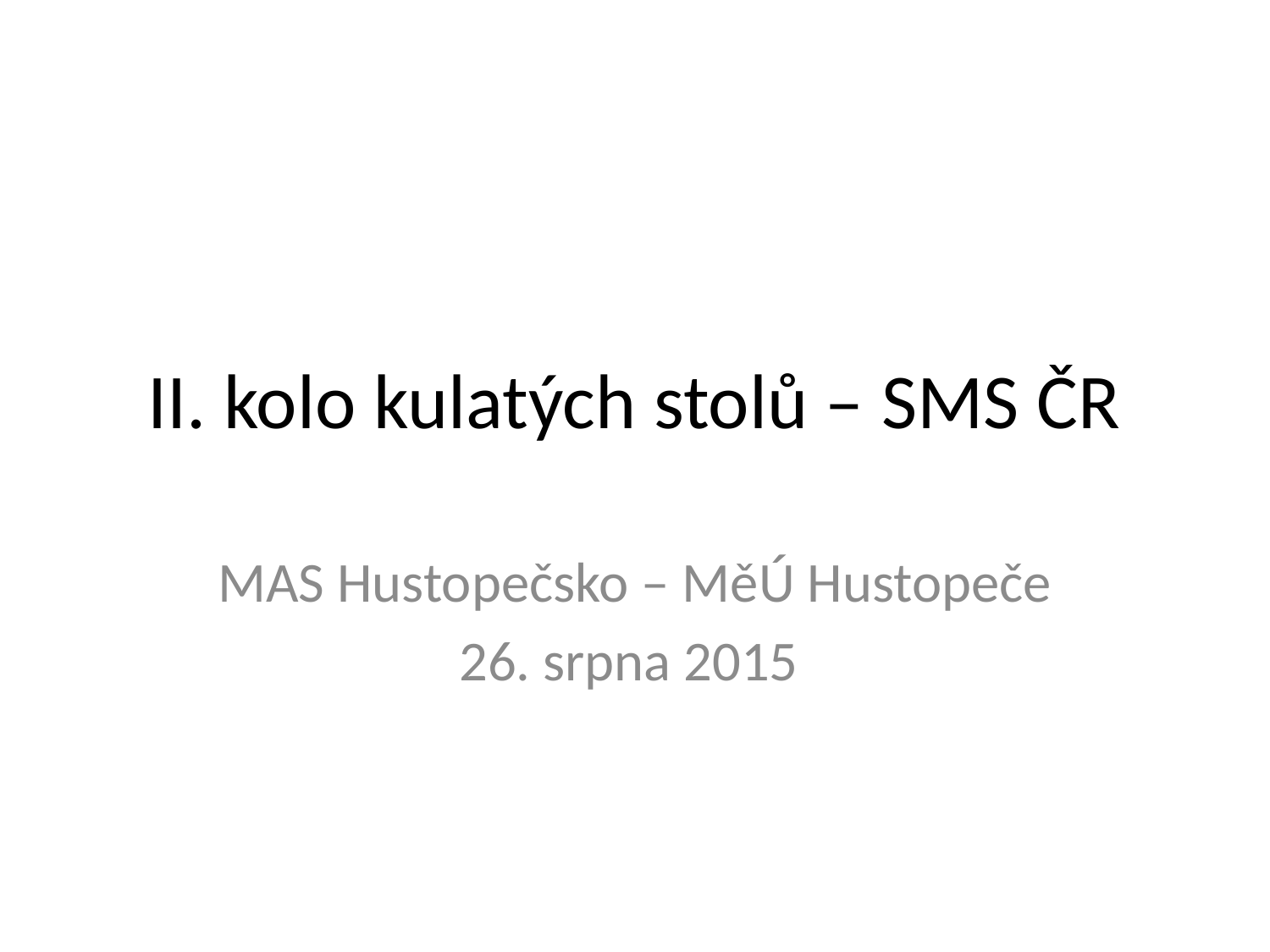

# II. kolo kulatých stolů – SMS ČR
MAS Hustopečsko – MěÚ Hustopeče
26. srpna 2015